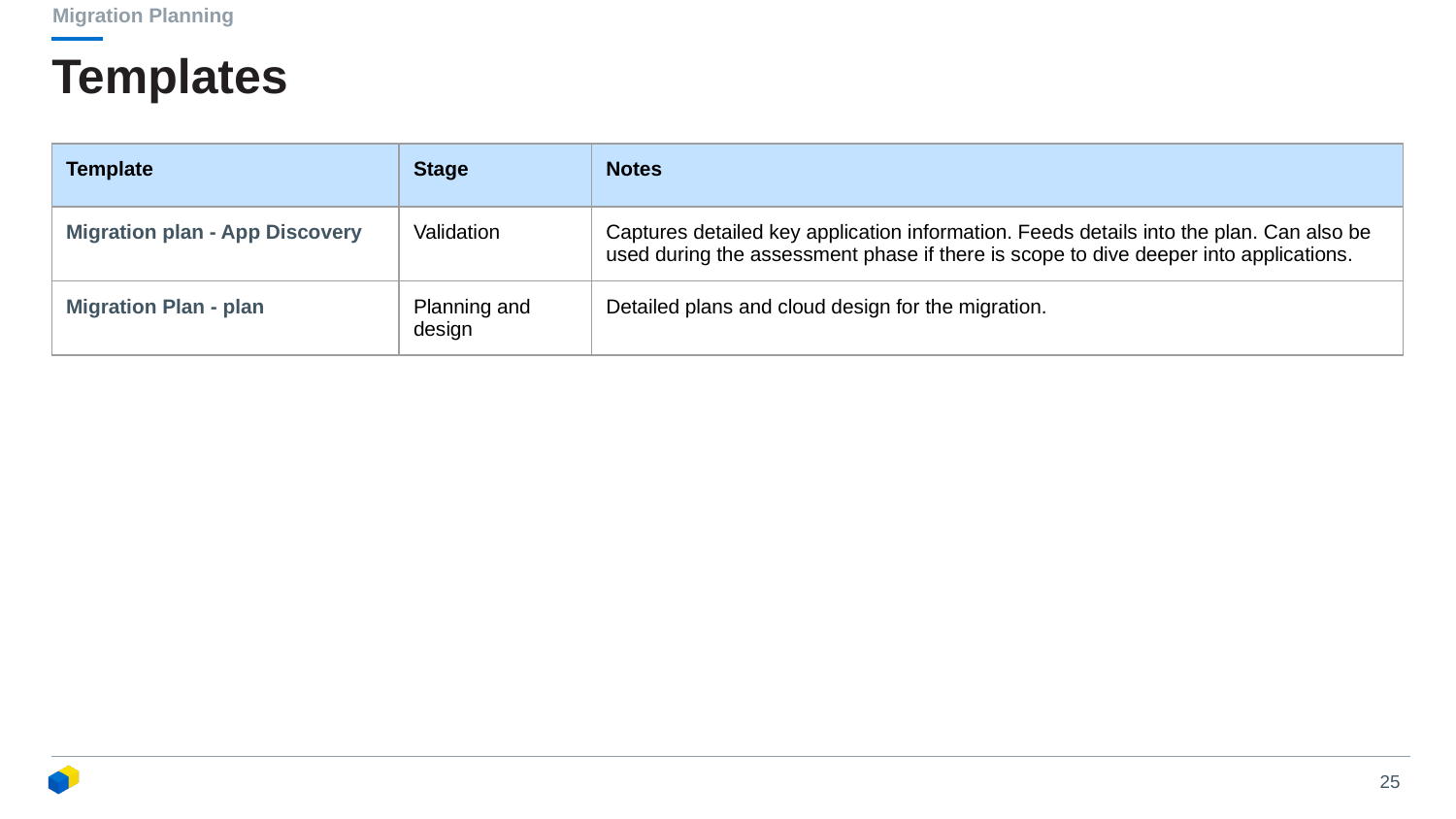

Migration Planning
# Templates
| Template | Stage | Notes |
| --- | --- | --- |
| Migration plan - App Discovery | Validation | Captures detailed key application information. Feeds details into the plan. Can also be used during the assessment phase if there is scope to dive deeper into applications. |
| Migration Plan - plan | Planning and design | Detailed plans and cloud design for the migration. |